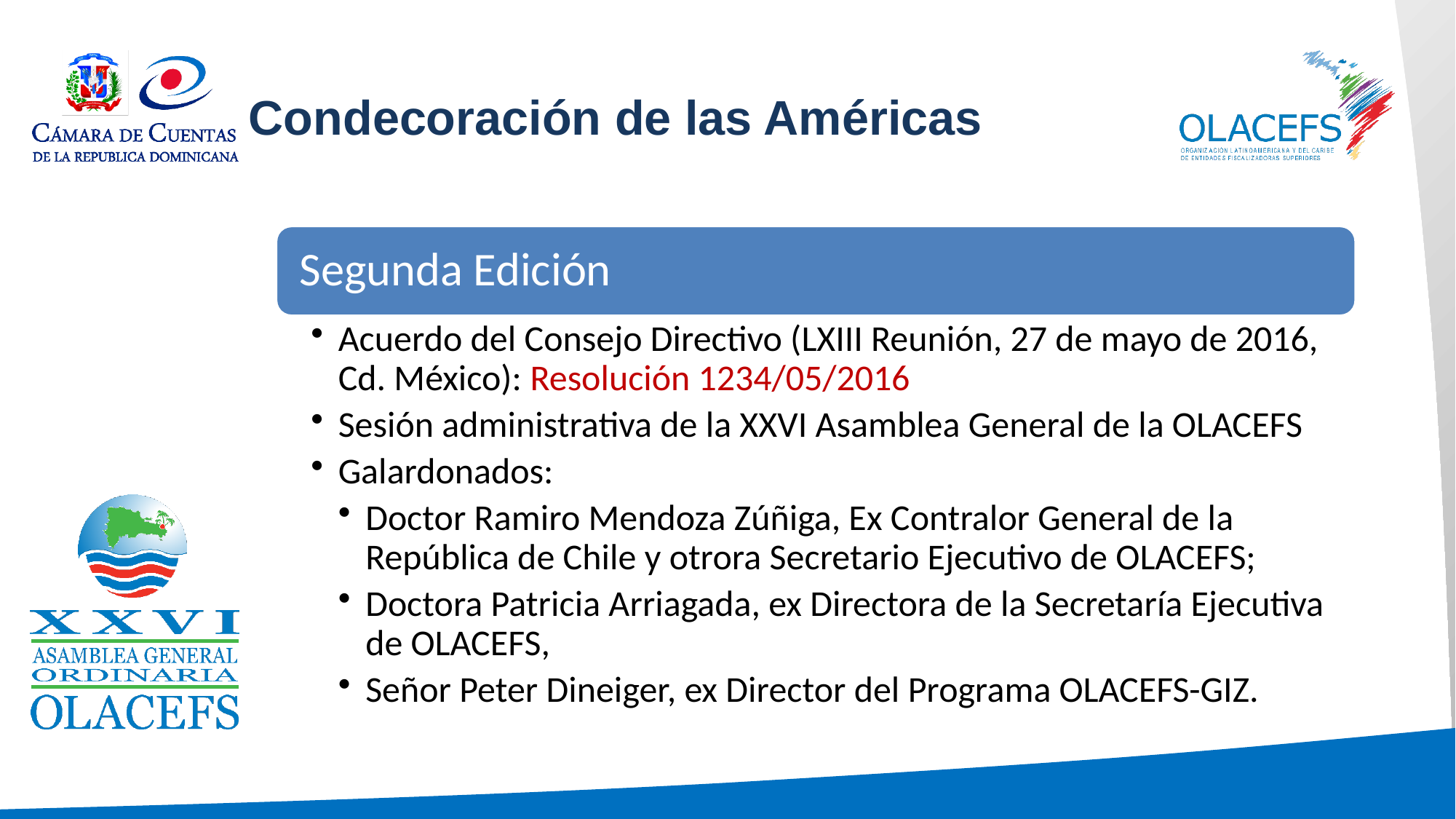

Condecoración de las Américas
Segunda Edición
Acuerdo del Consejo Directivo (LXIII Reunión, 27 de mayo de 2016, Cd. México): Resolución 1234/05/2016
Sesión administrativa de la XXVI Asamblea General de la OLACEFS
Galardonados:
Doctor Ramiro Mendoza Zúñiga, Ex Contralor General de la República de Chile y otrora Secretario Ejecutivo de OLACEFS;
Doctora Patricia Arriagada, ex Directora de la Secretaría Ejecutiva de OLACEFS,
Señor Peter Dineiger, ex Director del Programa OLACEFS-GIZ.